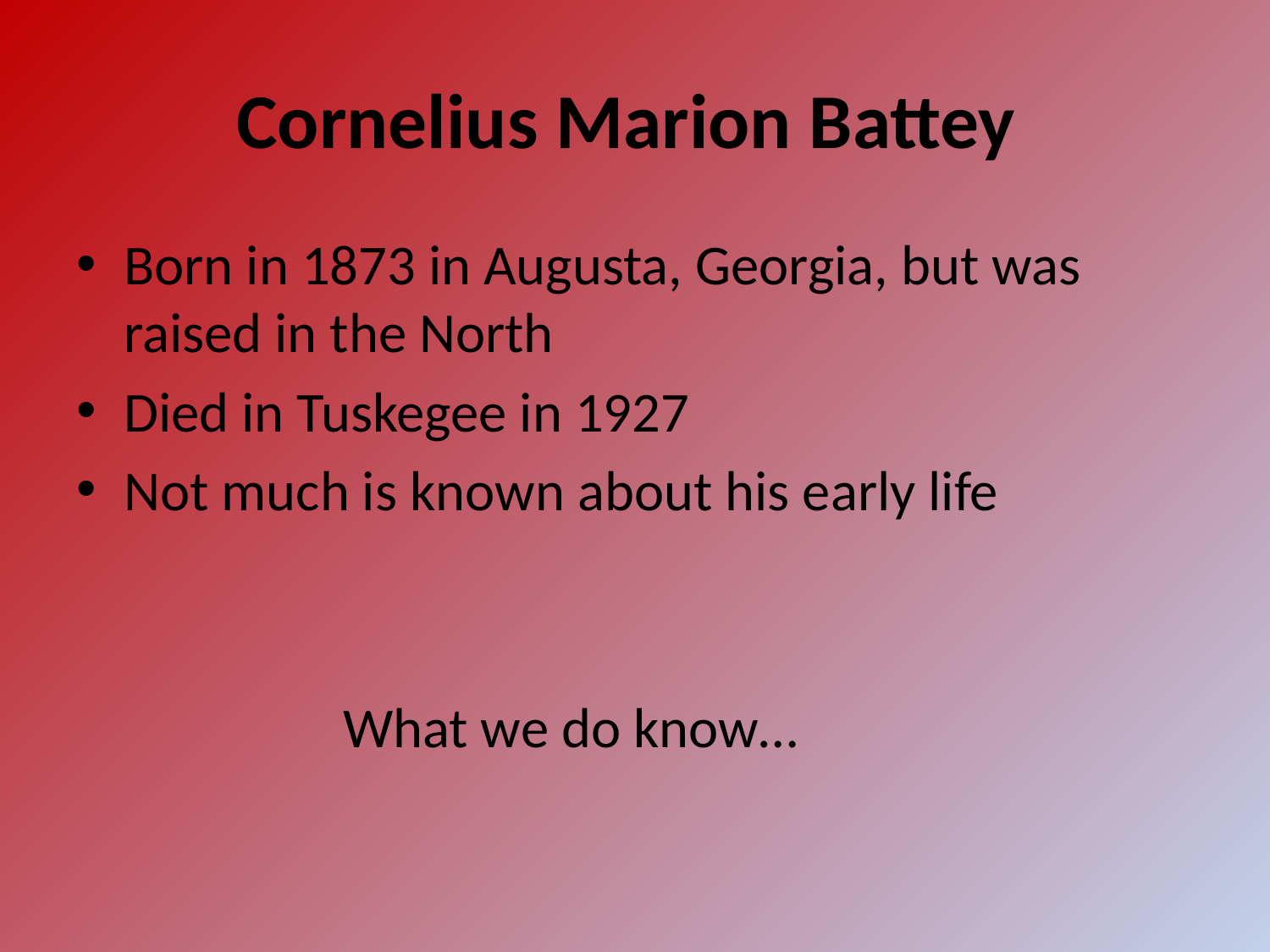

# Cornelius Marion Battey
Born in 1873 in Augusta, Georgia, but was raised in the North
Died in Tuskegee in 1927
Not much is known about his early life

                     What we do know…